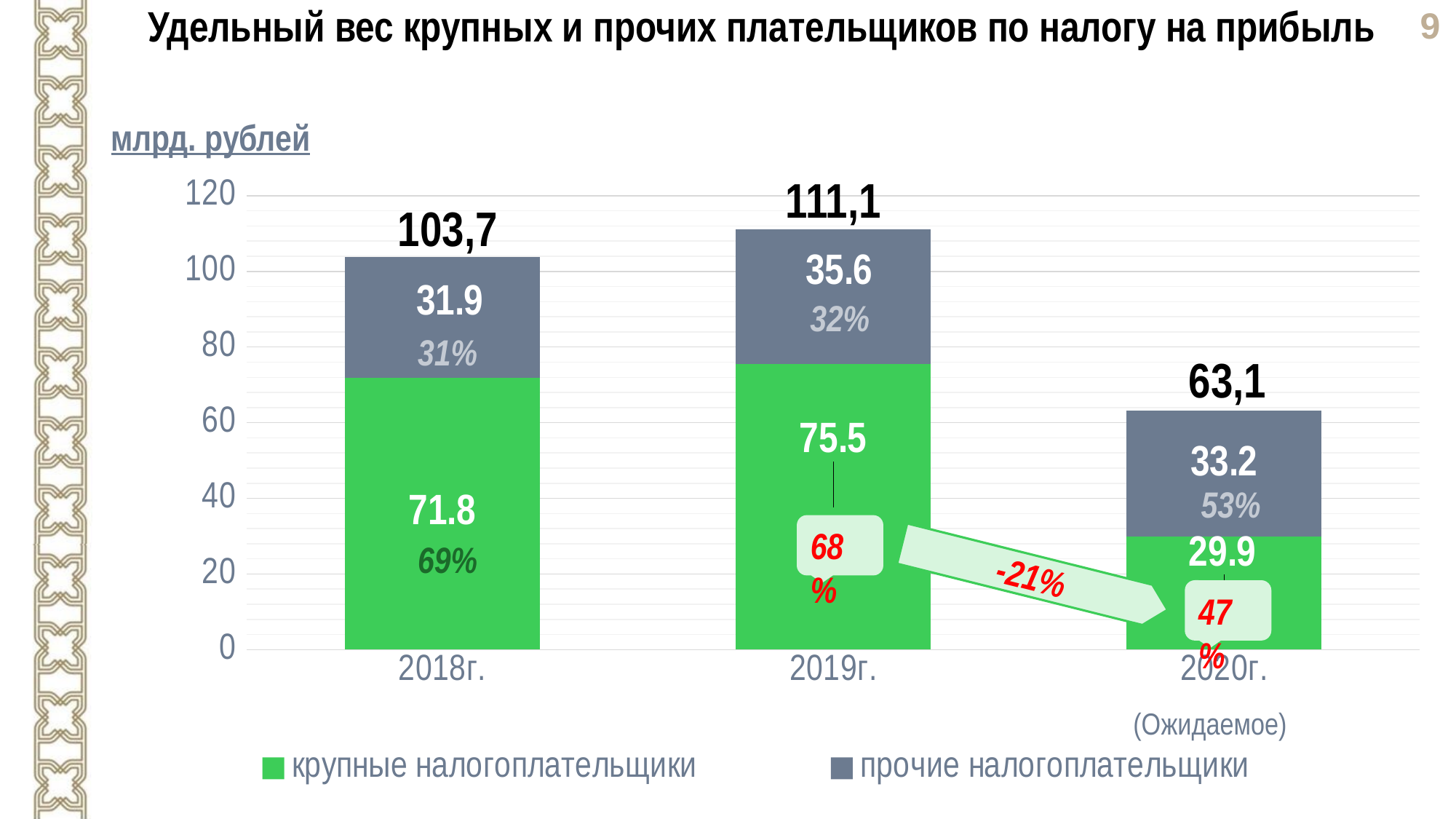

Удельный вес крупных и прочих плательщиков по налогу на прибыль
млрд. рублей
111,1

### Chart

| Category | крупные налогоплательщики | прочие налогоплательщики |
|---|---|---|
| 2018г. | 71.8111 | 31.9327 |
| 2019г. | 75.5417 | 35.6073 |
| 2020г. | 29.9294 | 33.2 |
103,7
32%
31%
63,1
53%
68%
69%
-21%
47%
(Ожидаемое)